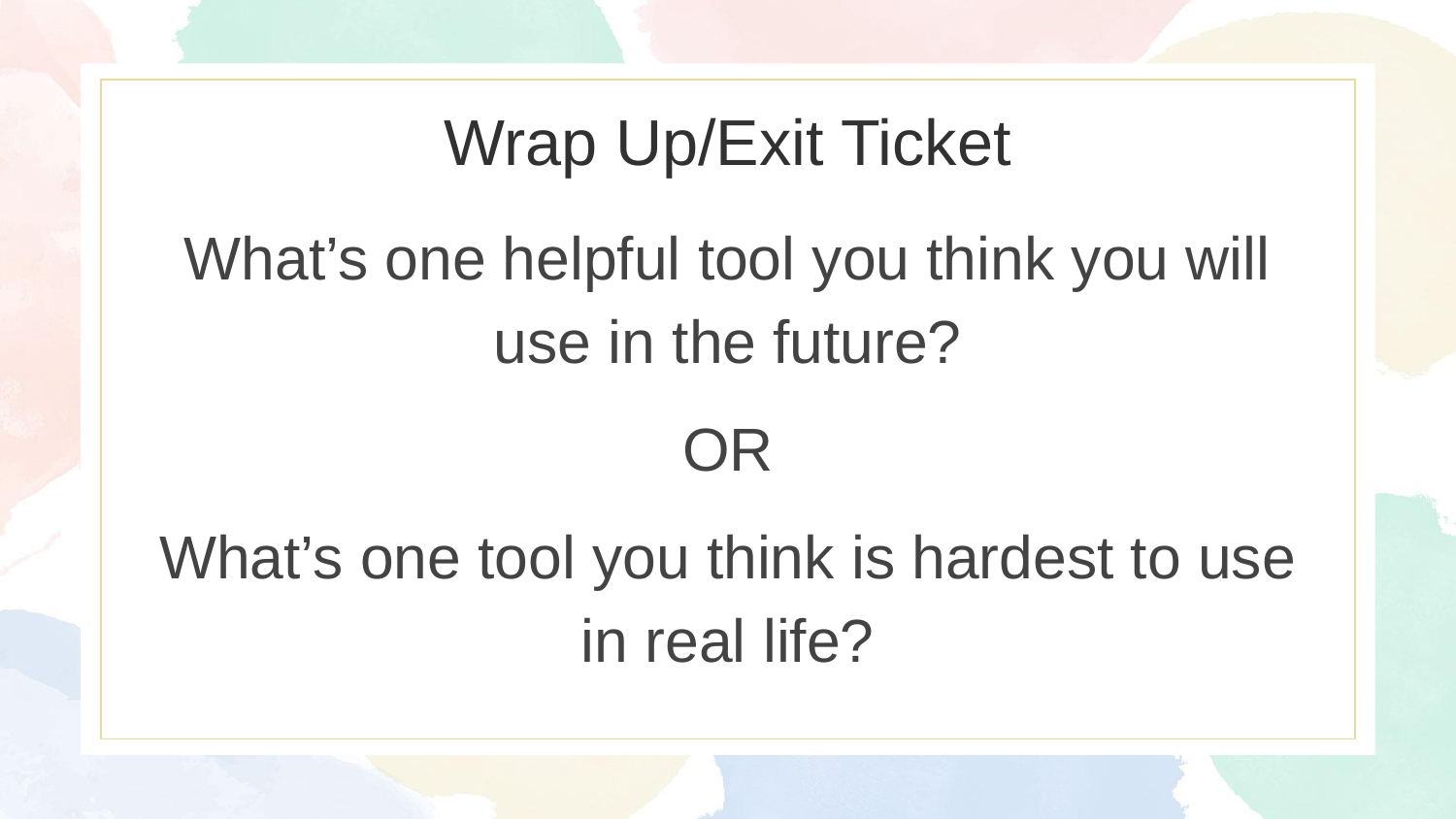

# Wrap Up/Exit Ticket
What’s one helpful tool you think you will use in the future?
OR
What’s one tool you think is hardest to use in real life?